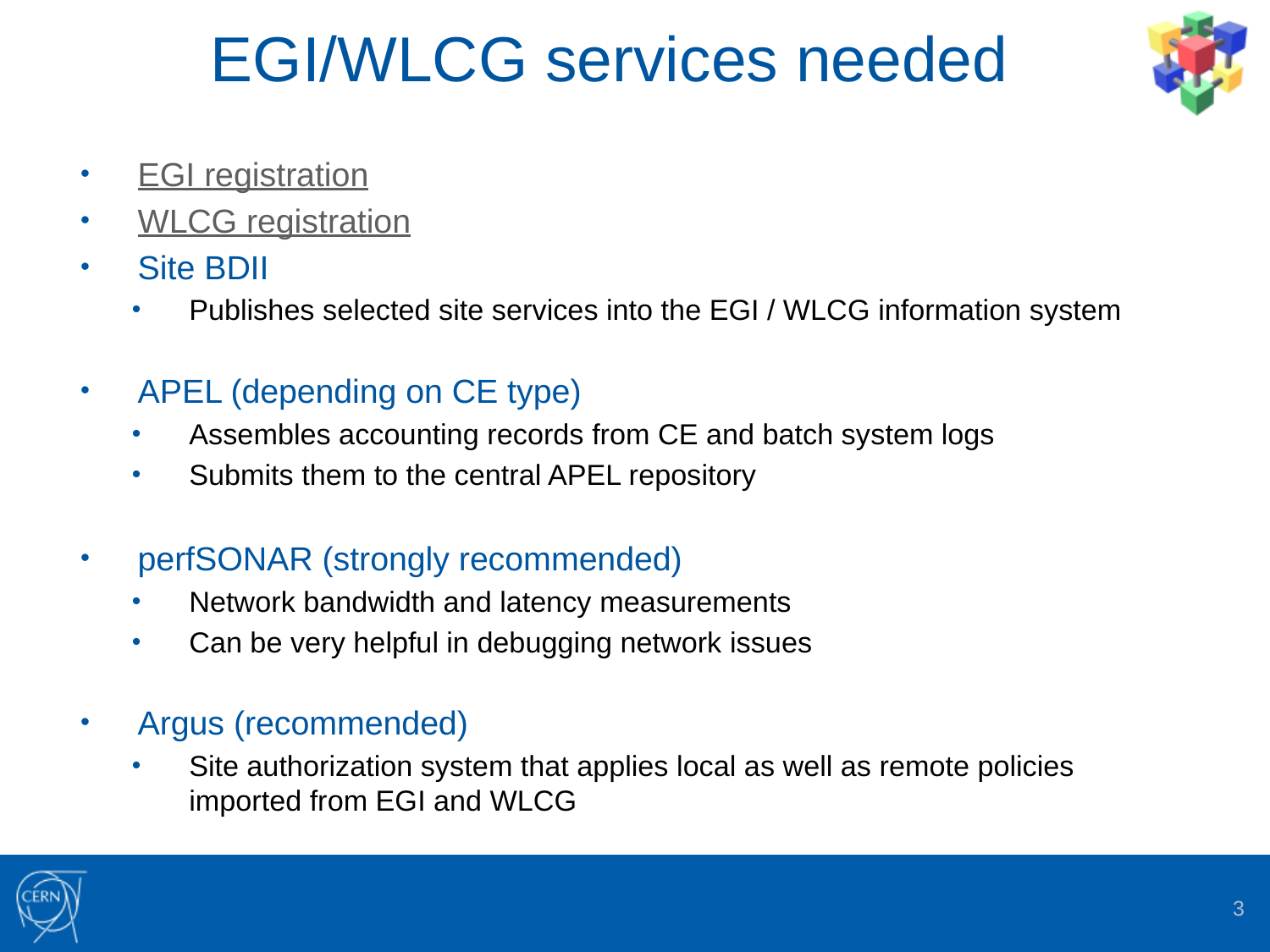

# EGI/WLCG services needed
EGI registration
WLCG registration
Site BDII
Publishes selected site services into the EGI / WLCG information system

APEL (depending on CE type)
Assembles accounting records from CE and batch system logs
Submits them to the central APEL repository

perfSONAR (strongly recommended)
Network bandwidth and latency measurements
Can be very helpful in debugging network issues

Argus (recommended)
Site authorization system that applies local as well as remote policies imported from EGI and WLCG

3